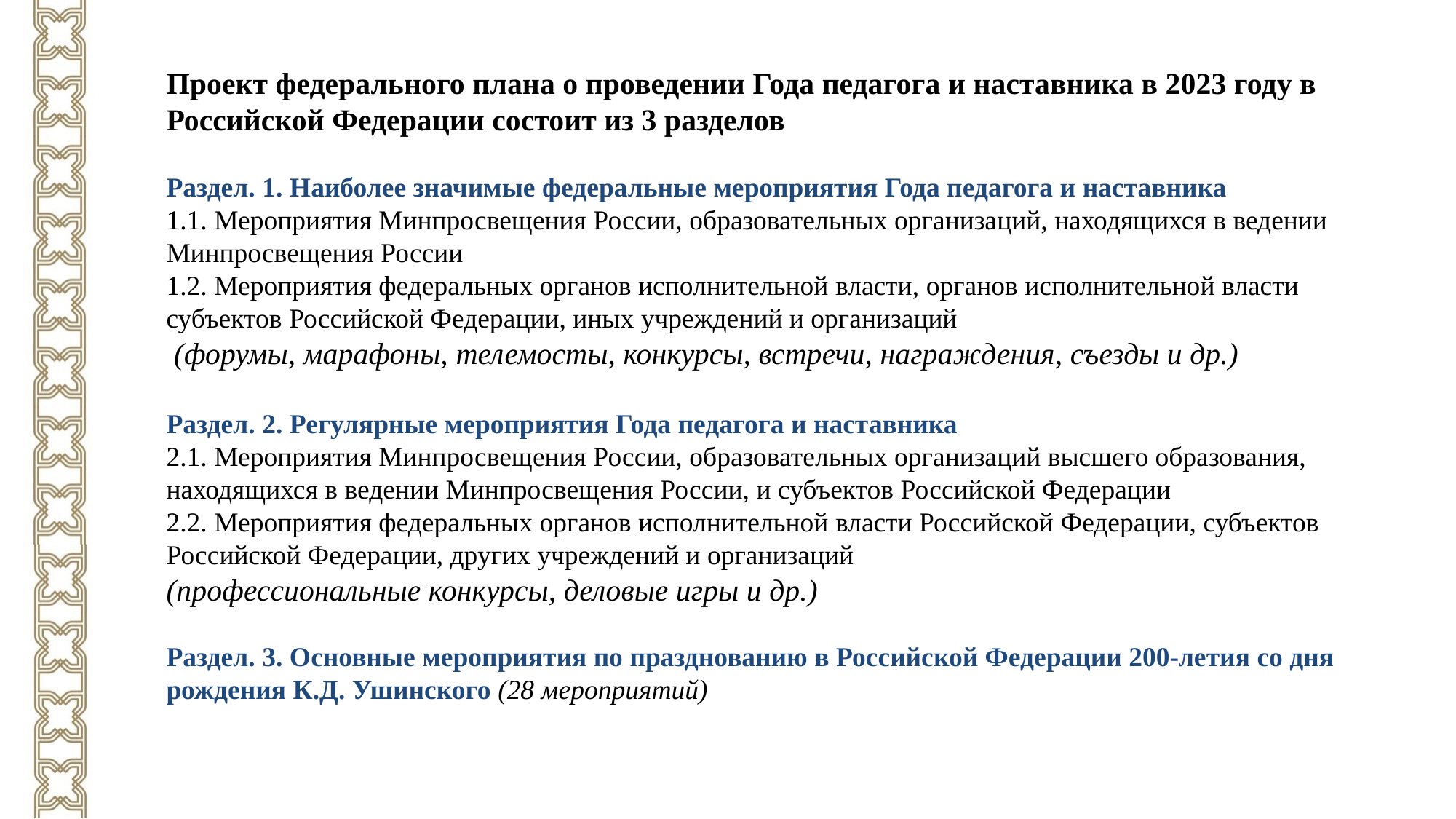

Проект федерального плана о проведении Года педагога и наставника в 2023 году в  Российской Федерации состоит из 3 разделов

Раздел. 1. Наиболее значимые федеральные мероприятия Года педагога и наставника
1.1. Мероприятия Минпросвещения России, образовательных организаций, находящихся в ведении Минпросвещения России
1.2. Мероприятия федеральных органов исполнительной власти, органов исполнительной власти субъектов Российской Федерации, иных учреждений и организаций
 (форумы, марафоны, телемосты, конкурсы, встречи, награждения, съезды и др.)

Раздел. 2. Регулярные мероприятия Года педагога и наставника
2.1. Мероприятия Минпросвещения России, образовательных организаций высшего образования, находящихся в ведении Минпросвещения России, и субъектов Российской Федерации
2.2. Мероприятия федеральных органов исполнительной власти Российской Федерации, субъектов Российской Федерации, других учреждений и организаций
(профессиональные конкурсы, деловые игры и др.)

Раздел. 3. Основные мероприятия по празднованию в Российской Федерации 200-летия со дня рождения К.Д. Ушинского (28 мероприятий)